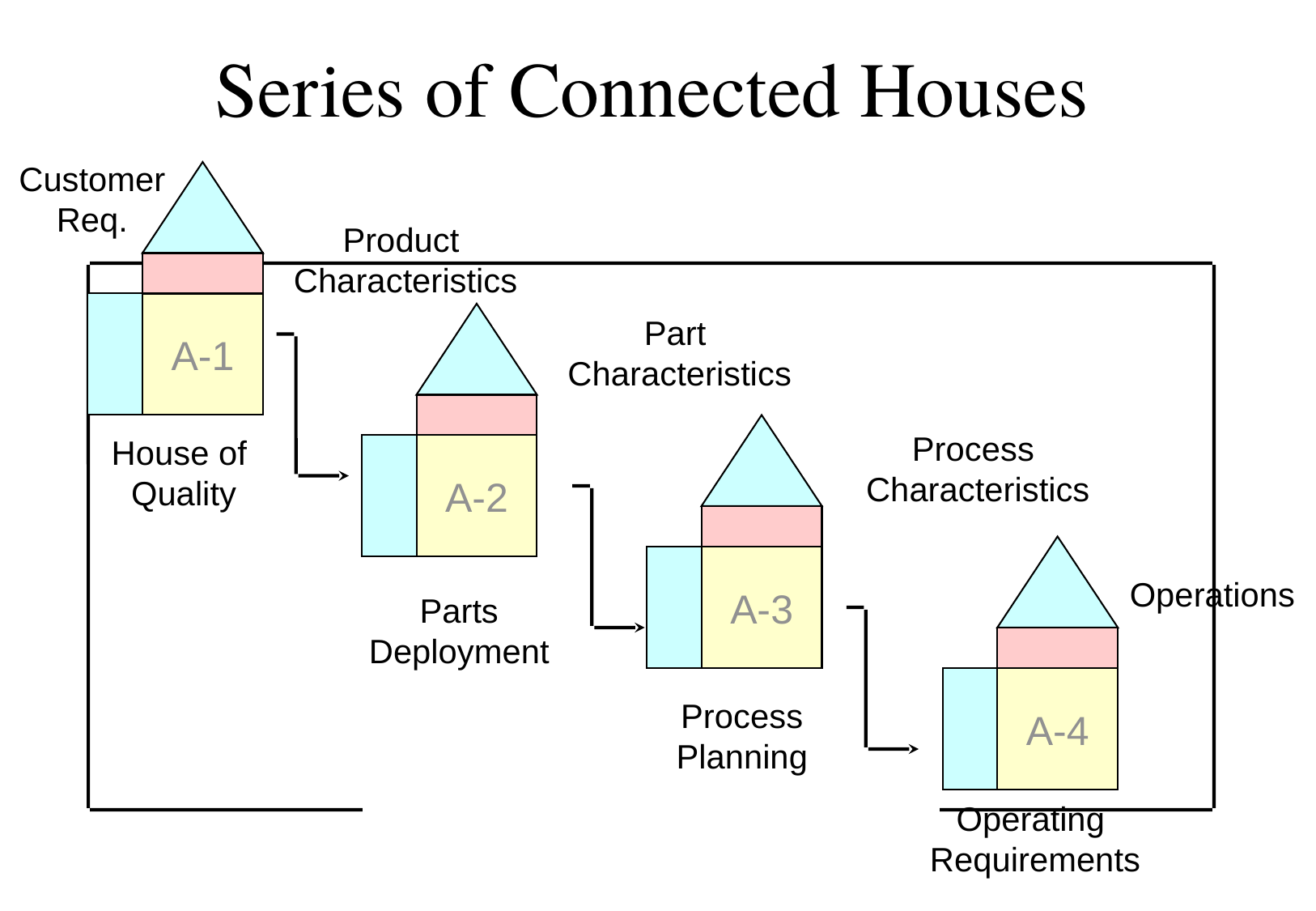

# Series of Connected Houses
Customer
Req.

Product
Characteristics

A-1

Part
Characteristics

Process
Characteristics
House of
Quality

A-2

A-3
Operations
Parts
Deployment

A-4
Process
Planning

Operating
Requirements